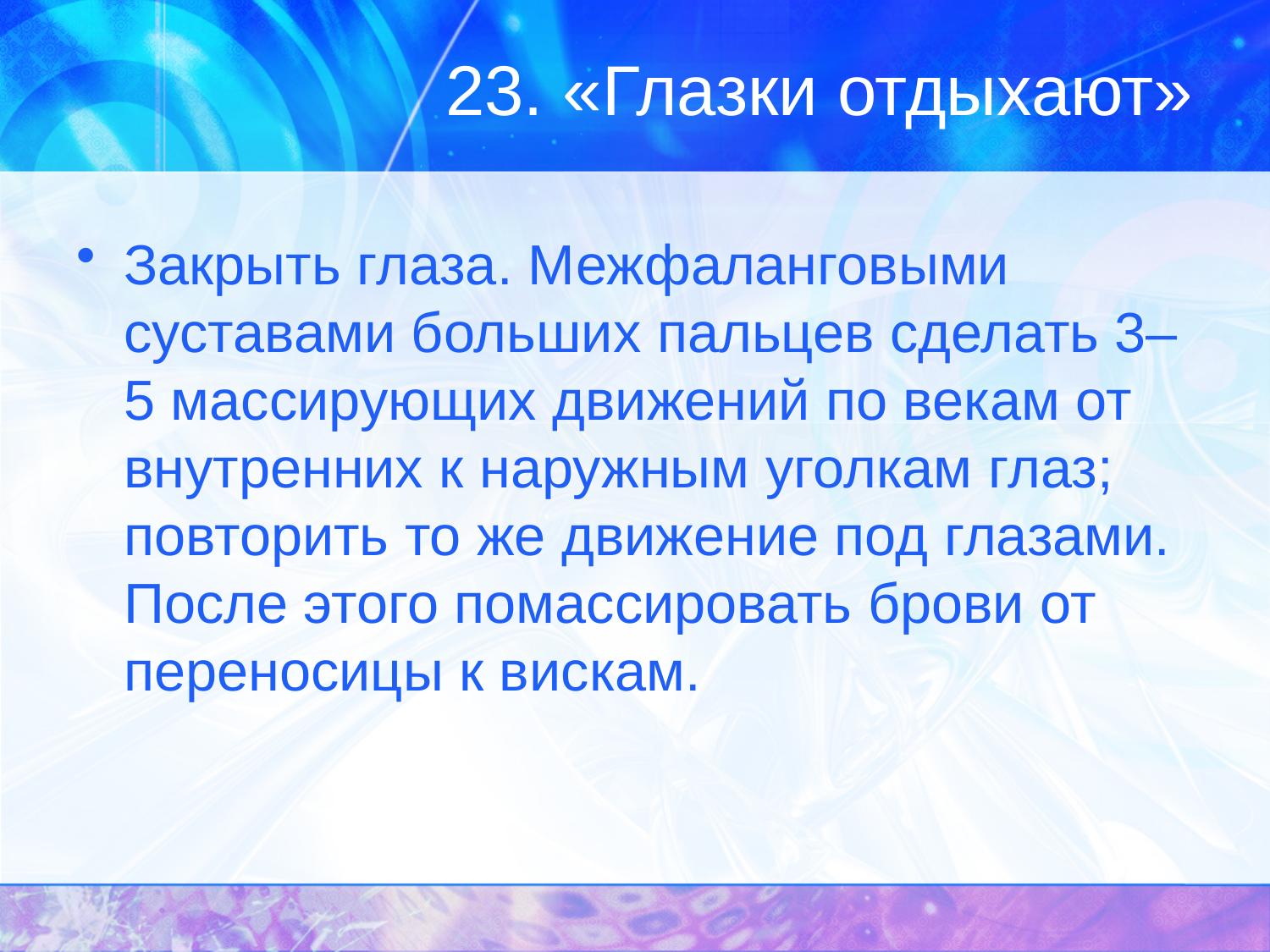

# 23. «Глазки отдыхают»
Закрыть глаза. Межфаланговыми суставами больших пальцев сделать 3–5 массирующих движений по векам от внутренних к наружным уголкам глаз; повторить то же движение под глазами. После этого помассировать брови от переносицы к вискам.